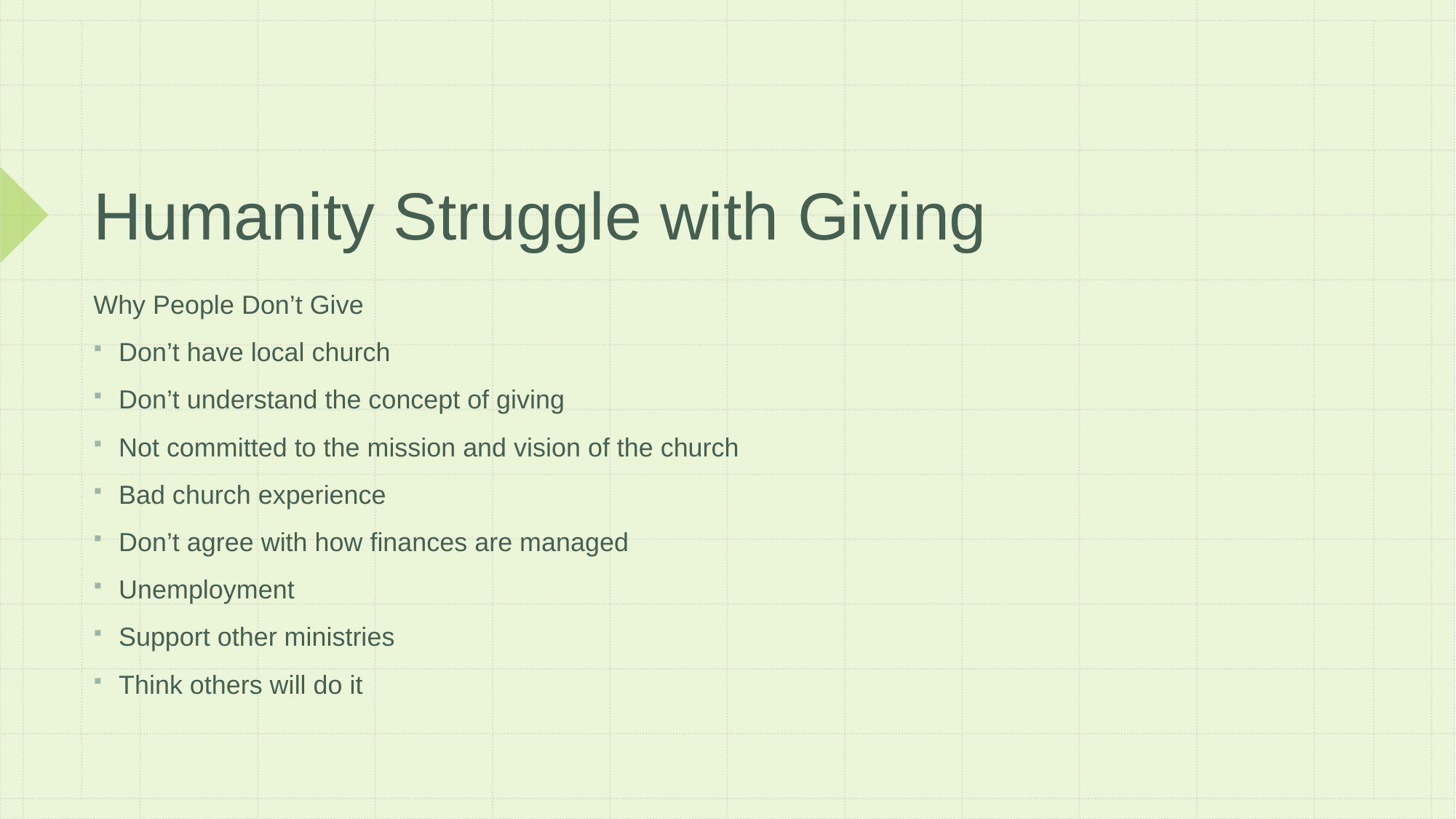

# Humanity Struggle with Giving
Why People Don’t Give
Don’t have local church
Don’t understand the concept of giving
Not committed to the mission and vision of the church
Bad church experience
Don’t agree with how finances are managed
Unemployment
Support other ministries
Think others will do it